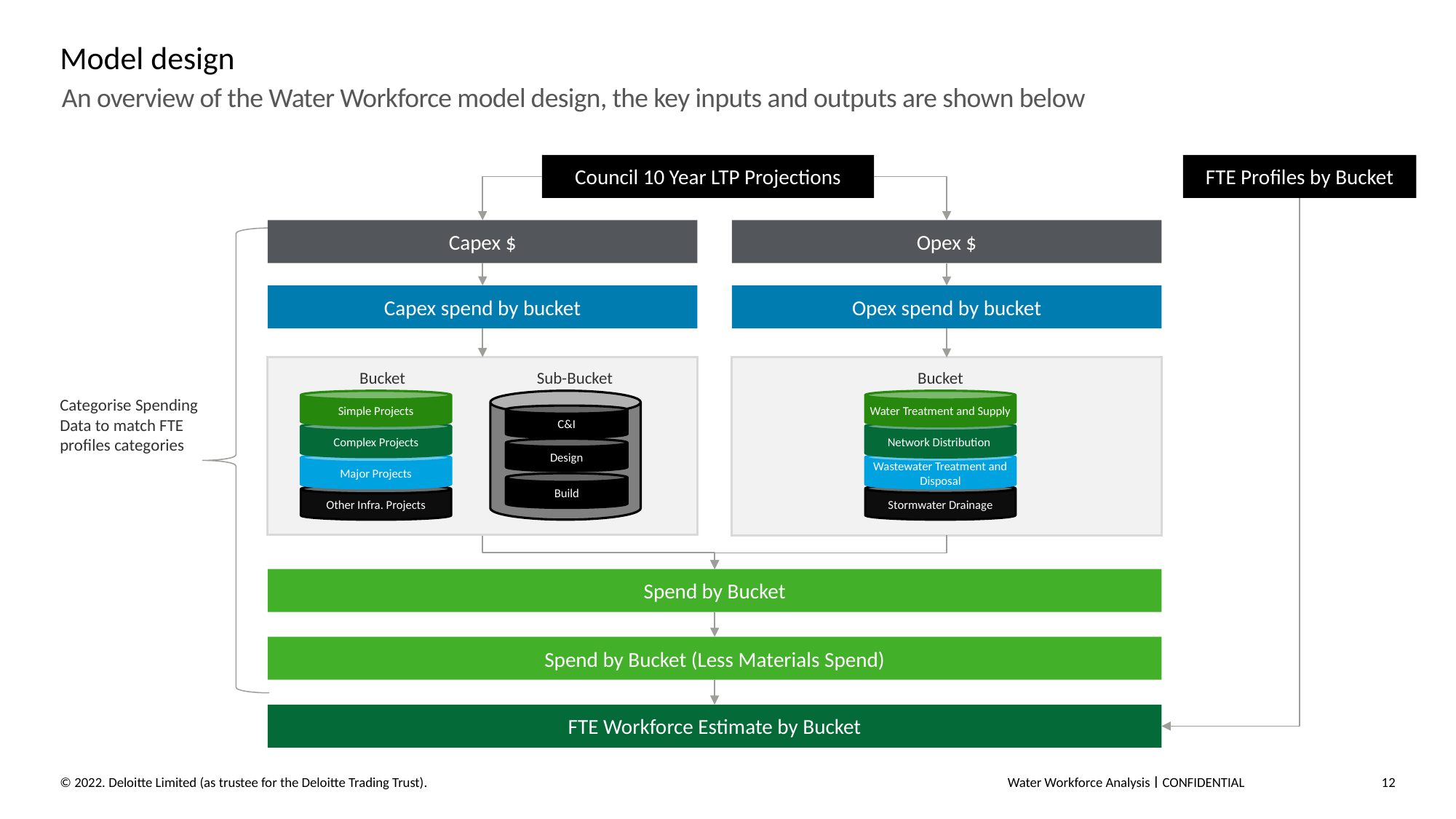

# Model design
An overview of the Water Workforce model design, the key inputs and outputs are shown below
Council 10 Year LTP Projections
FTE Profiles by Bucket
Capex $
Opex $

Capex spend by bucket
Opex spend by bucket

Bucket
Sub-Bucket
Bucket
Simple Projects
Complex Projects
Major Projects
Other Infra. Projects

C&I
Design
Build
Water Treatment and Supply
Network Distribution
Wastewater Treatment and Disposal
Stormwater Drainage
Categorise Spending Data to match FTE profiles categories
Spend by Bucket
Spend by Bucket (Less Materials Spend)
FTE Workforce Estimate by Bucket